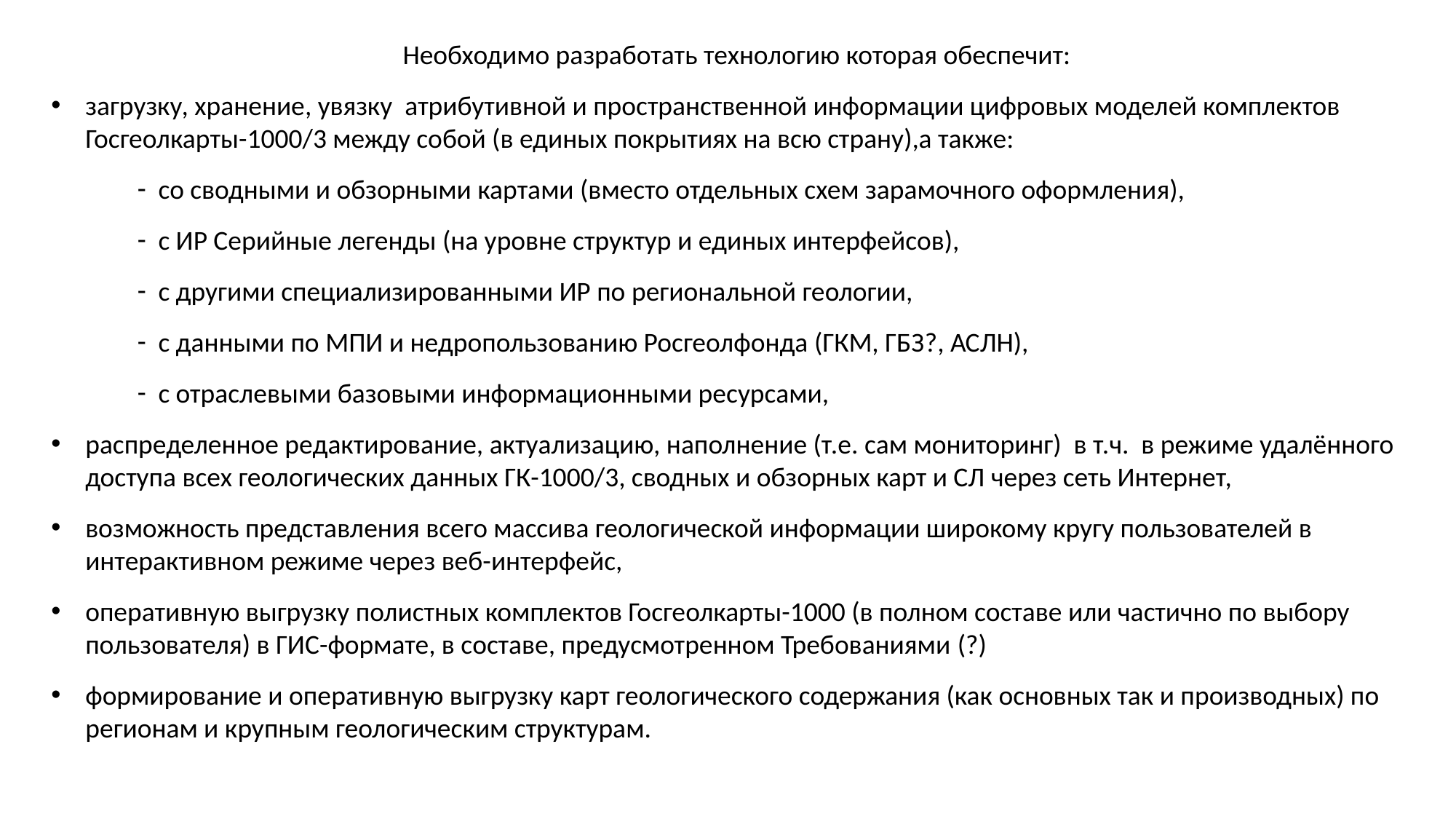

Необходимо разработать технологию которая обеспечит:
загрузку, хранение, увязку  атрибутивной и пространственной информации цифровых моделей комплектов Госгеолкарты-1000/3 между собой (в единых покрытиях на всю страну),а также:
со сводными и обзорными картами (вместо отдельных схем зарамочного оформления),
с ИР Серийные легенды (на уровне структур и единых интерфейсов),
с другими специализированными ИР по региональной геологии,
с данными по МПИ и недропользованию Росгеолфонда (ГКМ, ГБЗ?, АСЛН),
с отраслевыми базовыми информационными ресурсами,
распределенное редактирование, актуализацию, наполнение (т.е. сам мониторинг)  в т.ч.  в режиме удалённого доступа всех геологических данных ГК-1000/3, сводных и обзорных карт и СЛ через сеть Интернет,
возможность представления всего массива геологической информации широкому кругу пользователей в интерактивном режиме через веб-интерфейс,
оперативную выгрузку полистных комплектов Госгеолкарты-1000 (в полном составе или частично по выбору пользователя) в ГИС-формате, в составе, предусмотренном Требованиями (?)
формирование и оперативную выгрузку карт геологического содержания (как основных так и производных) по регионам и крупным геологическим структурам.